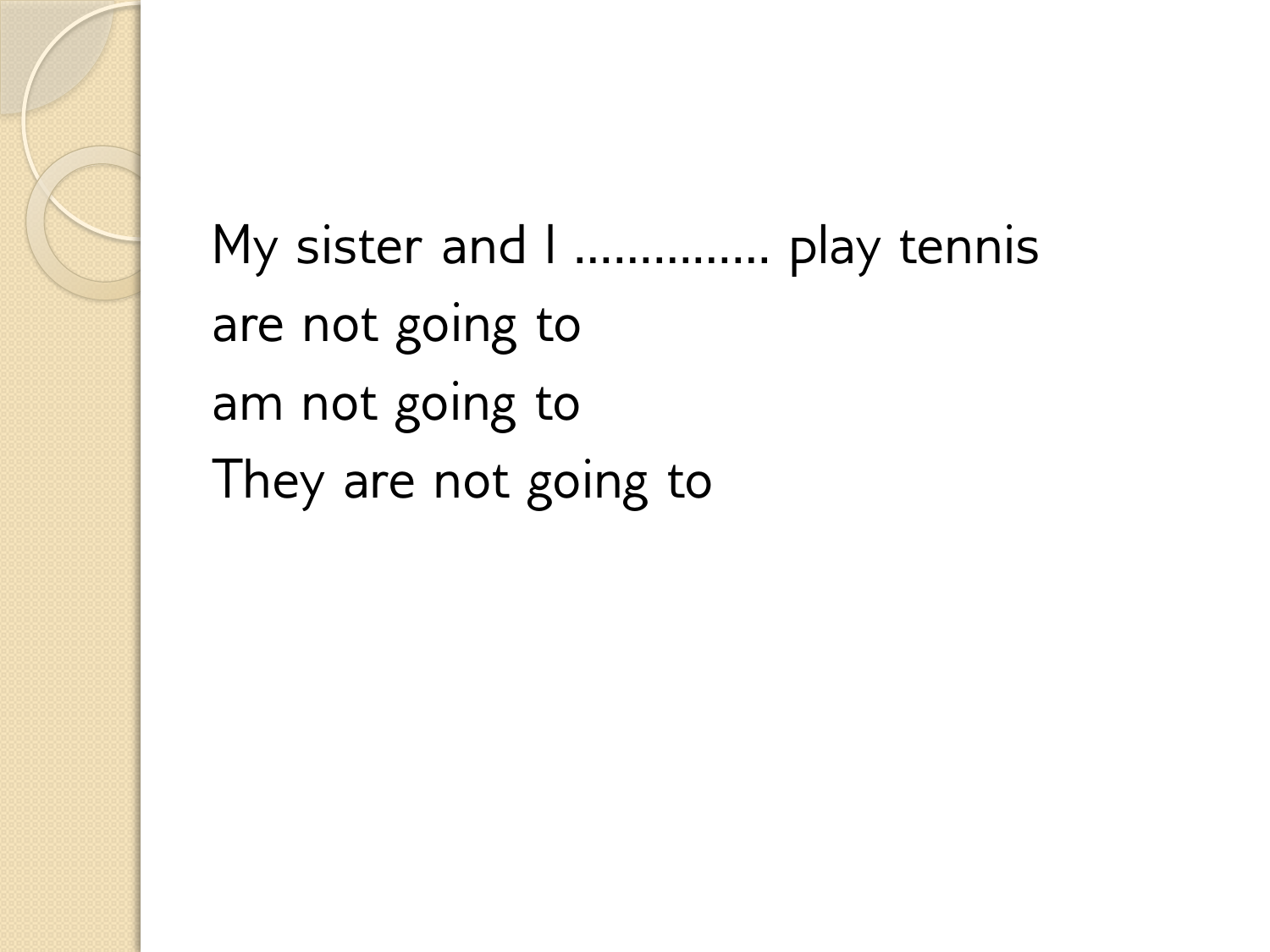

#
My sister and I …………… play tennis
are not going to
am not going to
They are not going to